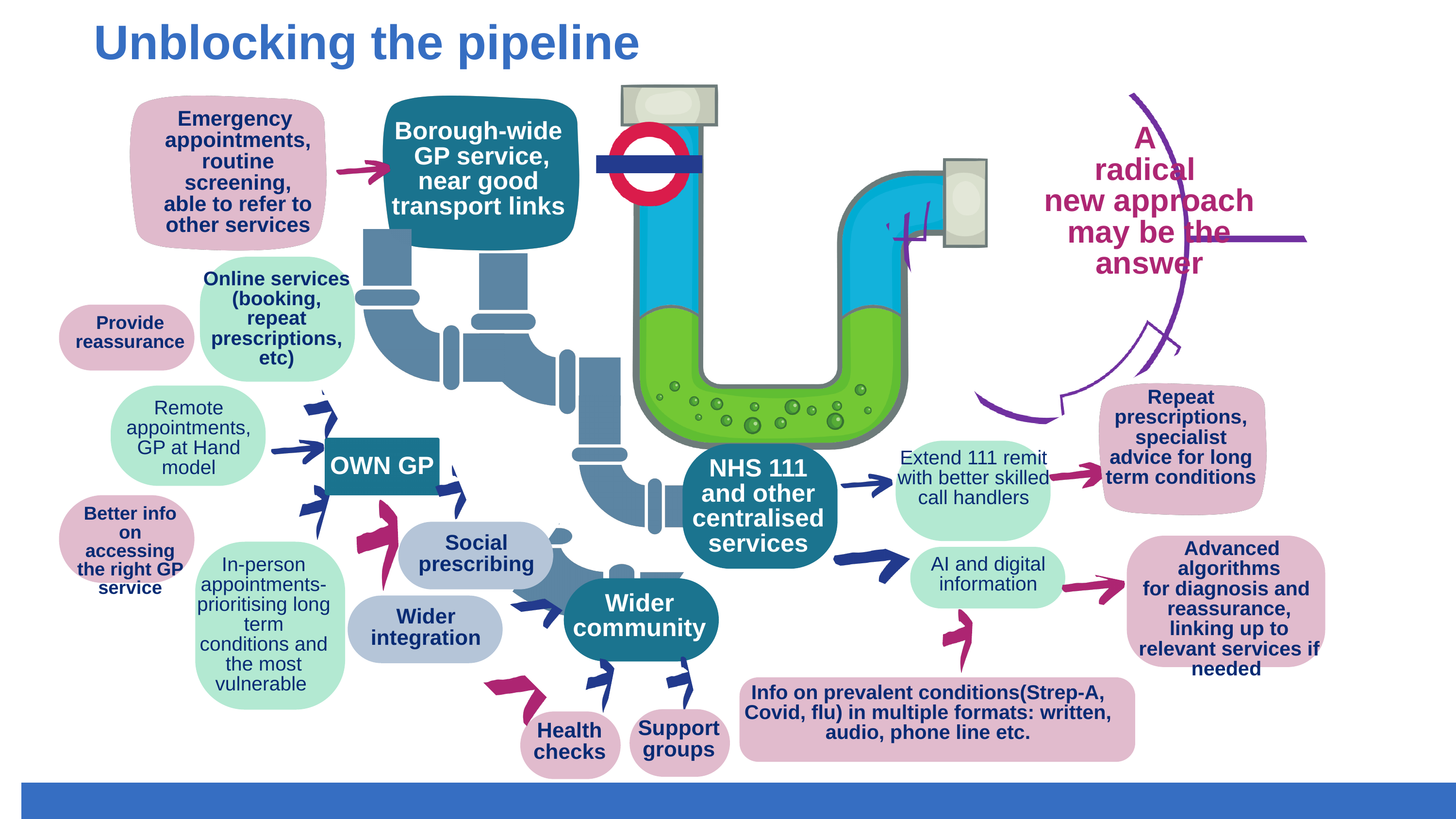

Unblocking the pipeline

Emergency  appointments, routine screening,
able to refer to other services
Borough-wide
 GP service, near good transport links

A
radical
new approach
may be the
answer

Online services
(booking, repeat prescriptions, etc)

Provide reassurance

Repeat prescriptions, specialist advice for long term conditions

Remote appointments,
GP at Hand model

Extend 111 remit with better skilled call handlers
OWN GP
NHS 111 and other centralised services

Better info on accessing the right GP service

Social prescribing

 Advanced algorithms
for diagnosis and
reassurance, linking up to relevant services if needed

AI and digital information
In-person appointments-prioritising long term conditions and the most vulnerable

Wider community

Wider integration

Info on prevalent conditions(Strep-A, Covid, flu) in multiple formats: written, audio, phone line etc.
Info on prevalent illnesses

Support groups
Health checks